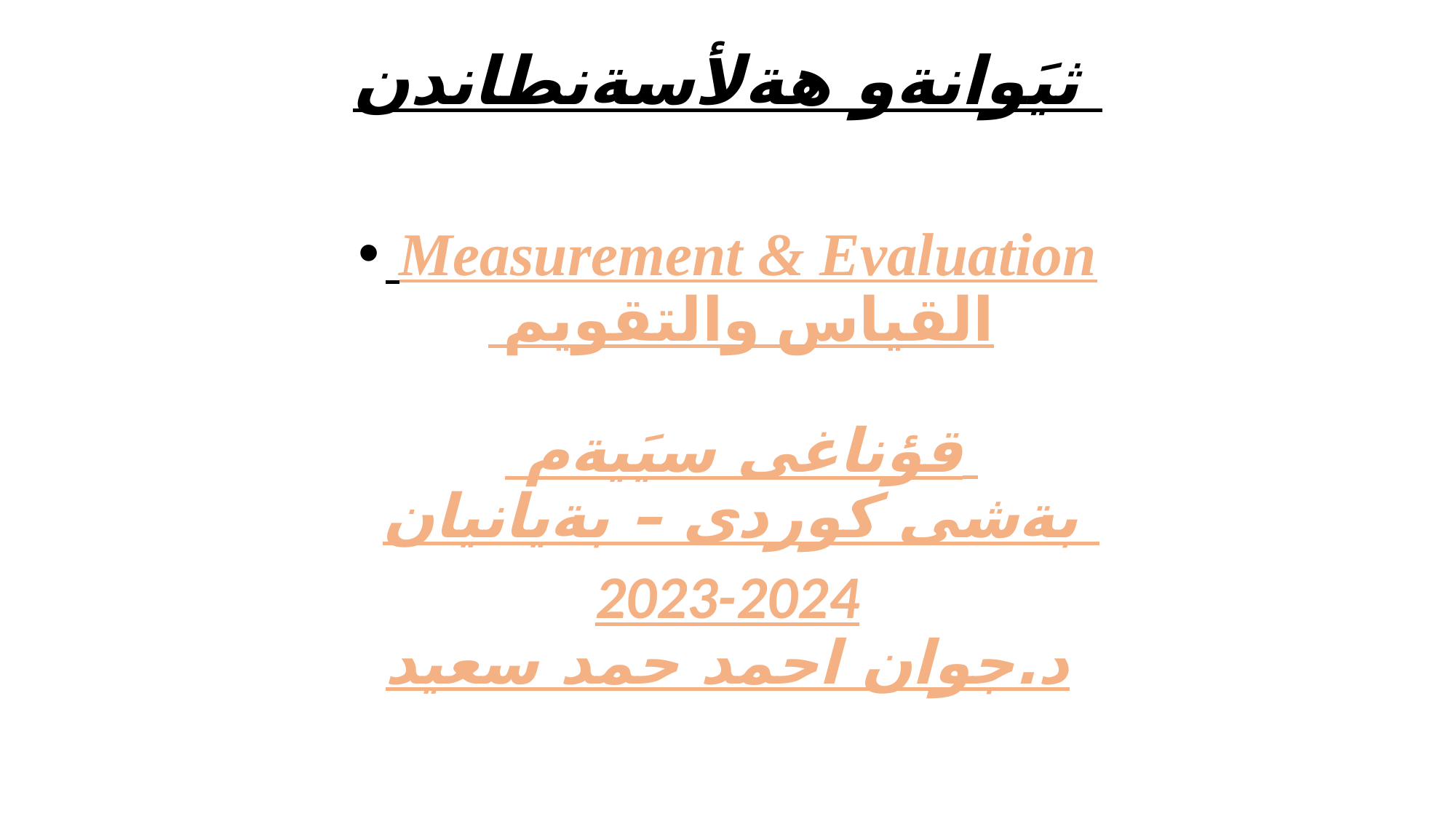

# ثيَوانةو هةلأسةنطاندن
 Measurement & Evaluation
القياس والتقويم
 قؤناغى سيَيةم
بةشى كوردى – بةيانيان
2023-2024
د.جوان احمد حمد سعيد